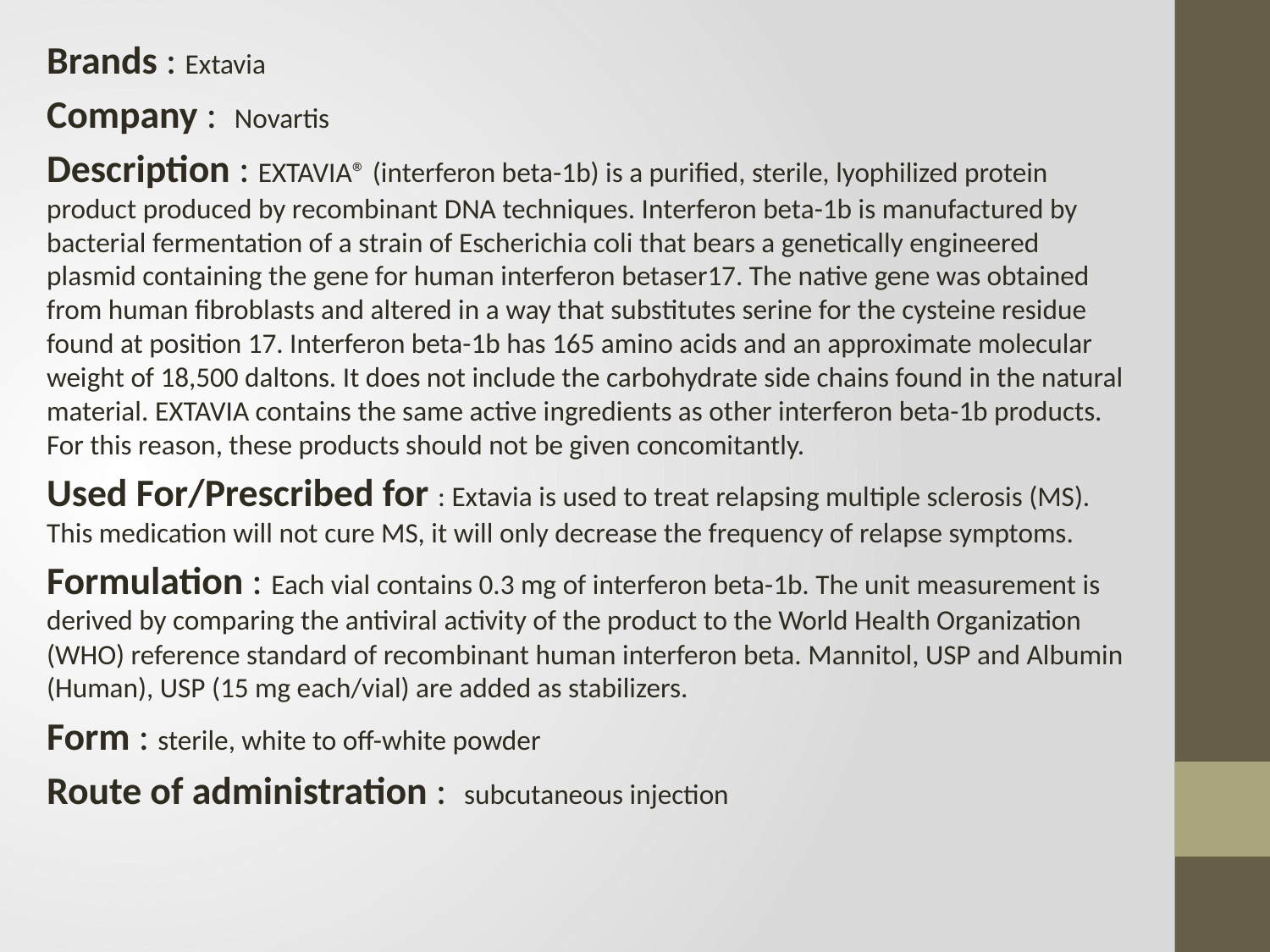

Brands : Extavia
Company :  Novartis
Description : EXTAVIA® (interferon beta-1b) is a purified, sterile, lyophilized protein product produced by recombinant DNA techniques. Interferon beta-1b is manufactured by bacterial fermentation of a strain of Escherichia coli that bears a genetically engineered plasmid containing the gene for human interferon betaser17. The native gene was obtained from human fibroblasts and altered in a way that substitutes serine for the cysteine residue found at position 17. Interferon beta-1b has 165 amino acids and an approximate molecular weight of 18,500 daltons. It does not include the carbohydrate side chains found in the natural material. EXTAVIA contains the same active ingredients as other interferon beta-1b products. For this reason, these products should not be given concomitantly.
Used For/Prescribed for : Extavia is used to treat relapsing multiple sclerosis (MS). This medication will not cure MS, it will only decrease the frequency of relapse symptoms.
Formulation : Each vial contains 0.3 mg of interferon beta-1b. The unit measurement is derived by comparing the antiviral activity of the product to the World Health Organization (WHO) reference standard of recombinant human interferon beta. Mannitol, USP and Albumin (Human), USP (15 mg each/vial) are added as stabilizers.
Form : sterile, white to off-white powder
Route of administration :  subcutaneous injection